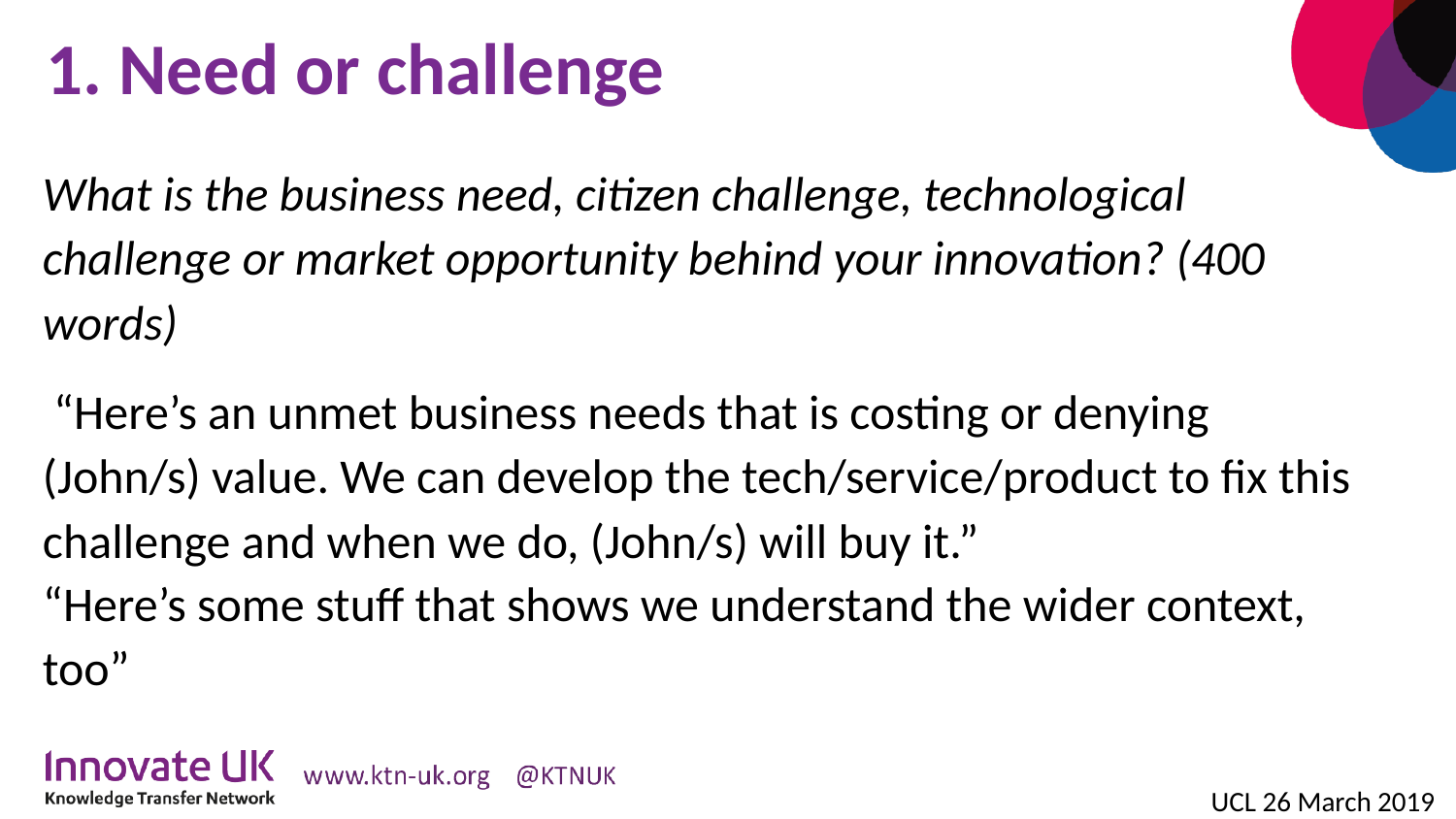

# 1. Need or challenge
What is the business need, citizen challenge, technological challenge or market opportunity behind your innovation? (400 words)
 “Here’s an unmet business needs that is costing or denying (John/s) value. We can develop the tech/service/product to fix this challenge and when we do, (John/s) will buy it.”
“Here’s some stuff that shows we understand the wider context, too”
UCL 26 March 2019